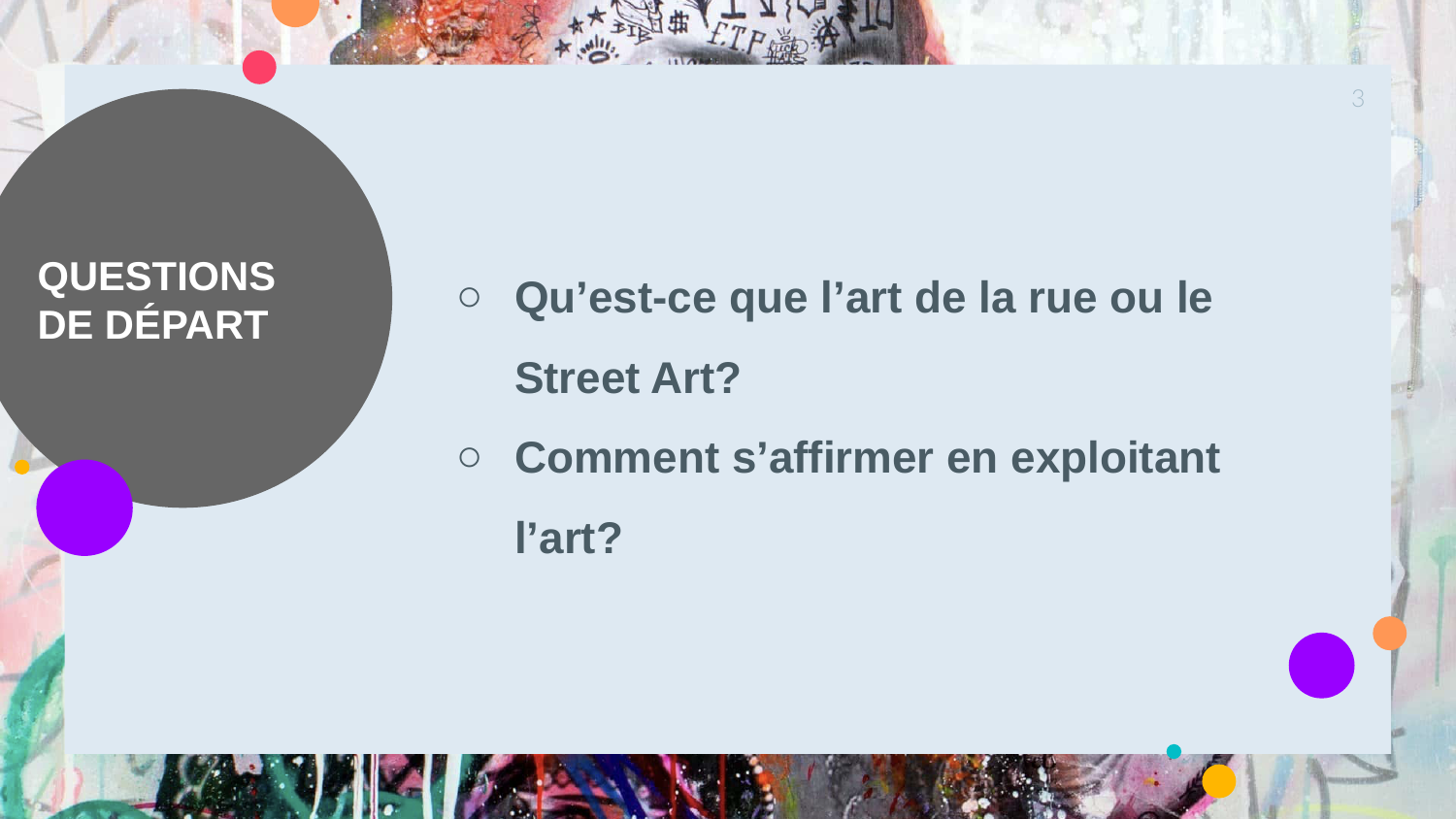

3
# QUESTIONS DE DÉPART
Qu’est-ce que l’art de la rue ou le Street Art?
Comment s’affirmer en exploitant l’art?